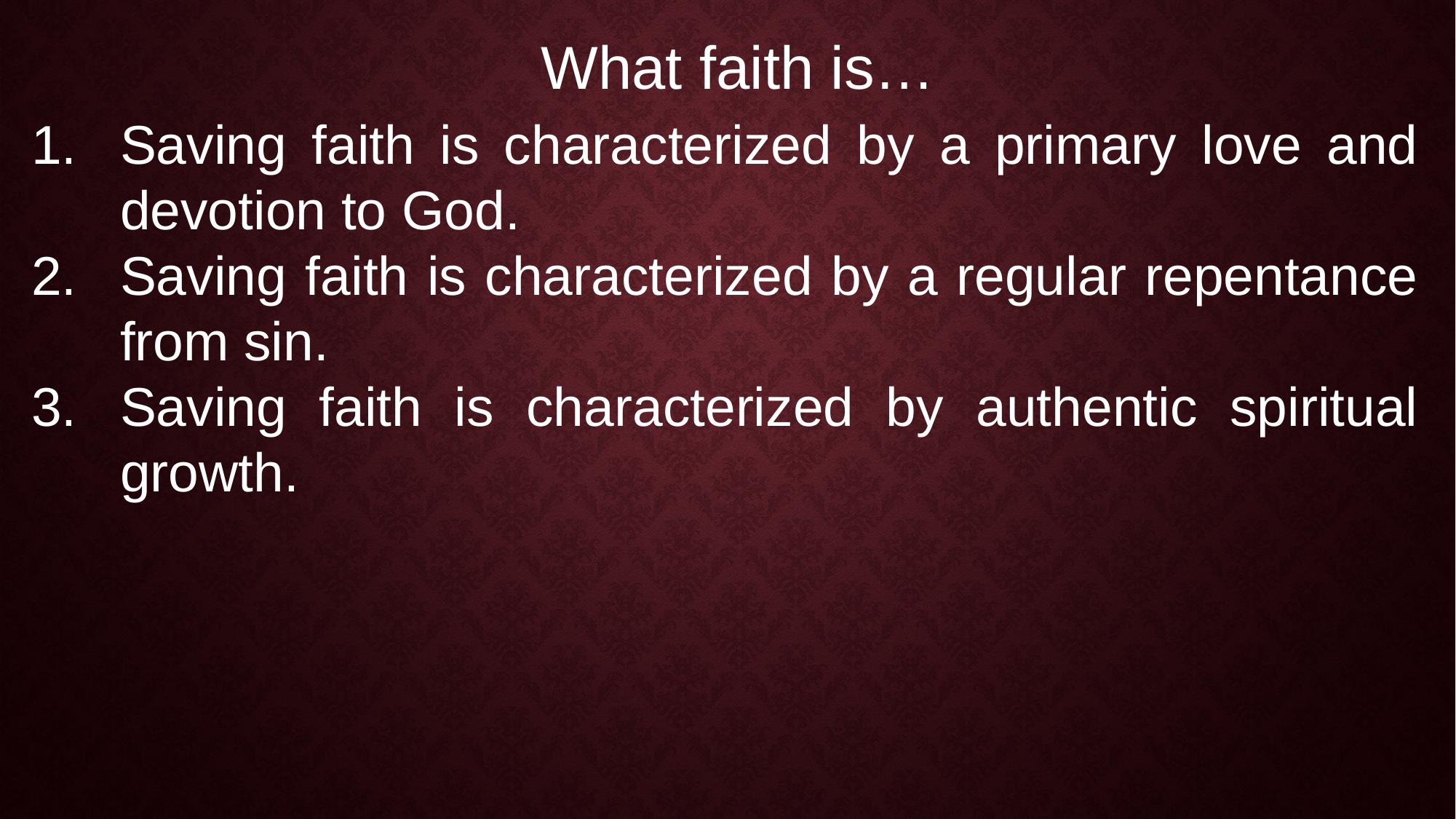

What faith is…
Saving faith is characterized by a primary love and devotion to God.
Saving faith is characterized by a regular repentance from sin.
Saving faith is characterized by authentic spiritual growth.